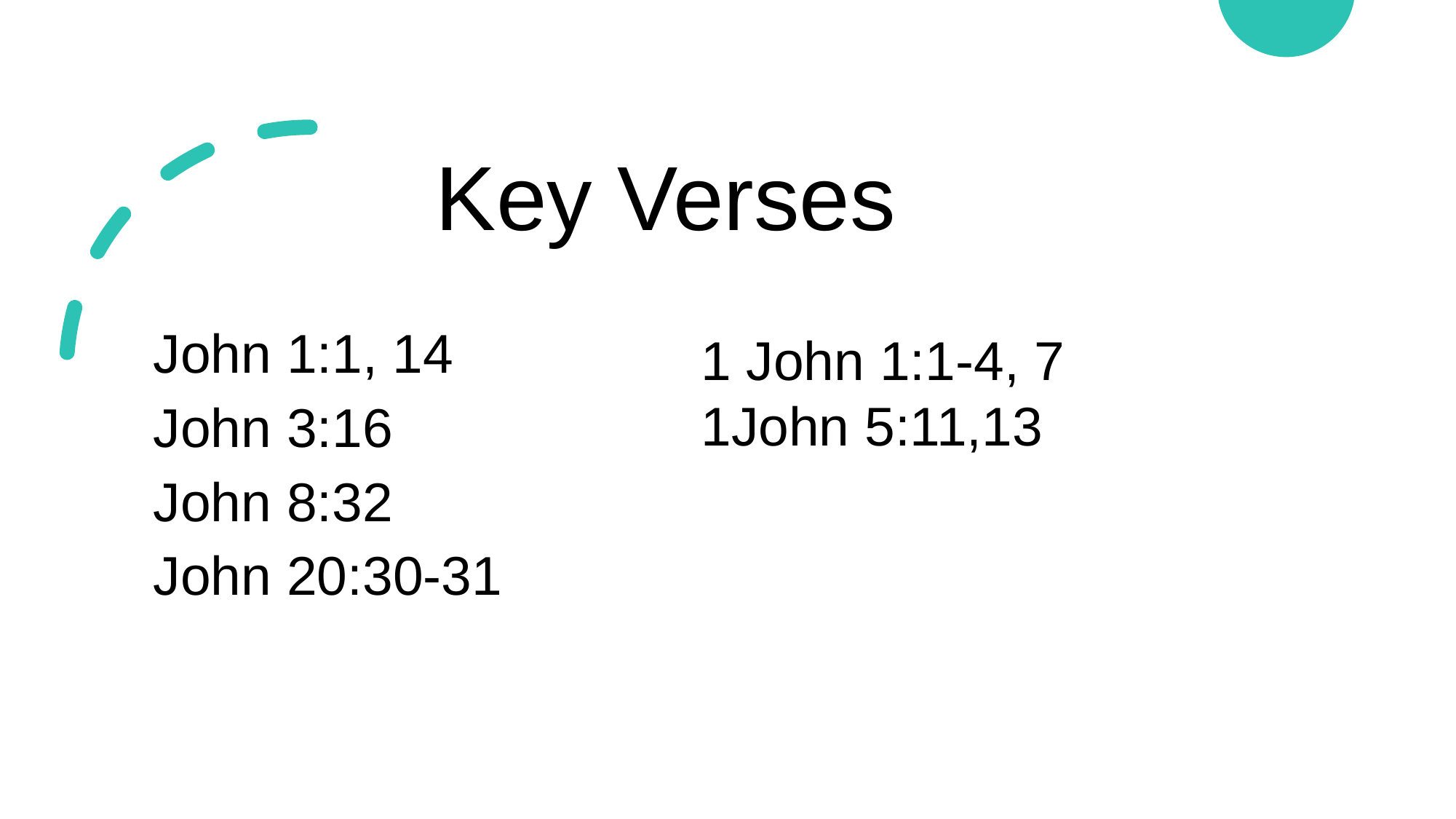

# Key Verses
John 1:1, 14
John 3:16
John 8:32
John 20:30-31

1 John 1:1-4, 7
1John 5:11,13